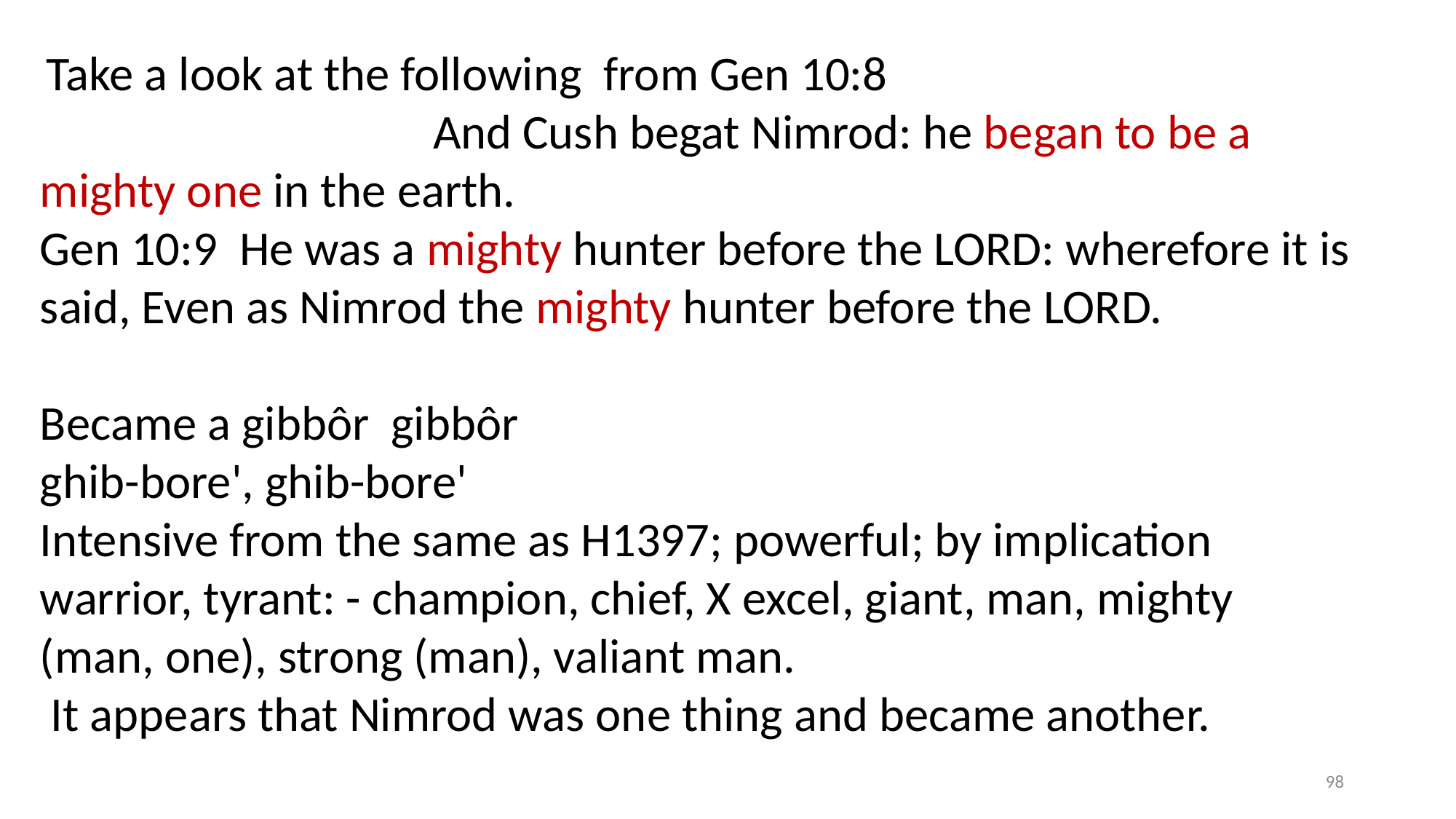

Take a look at the following  from Gen 10:8                                                                               And Cush begat Nimrod: he began to be a mighty one in the earth.
Gen 10:9  He was a mighty hunter before the LORD: wherefore it is said, Even as Nimrod the mighty hunter before the LORD.

Became a gibbôr  gibbôr
ghib-bore', ghib-bore'
Intensive from the same as H1397; powerful; by implication warrior, tyrant: - champion, chief, X excel, giant, man, mighty (man, one), strong (man), valiant man.
 It appears that Nimrod was one thing and became another.

98